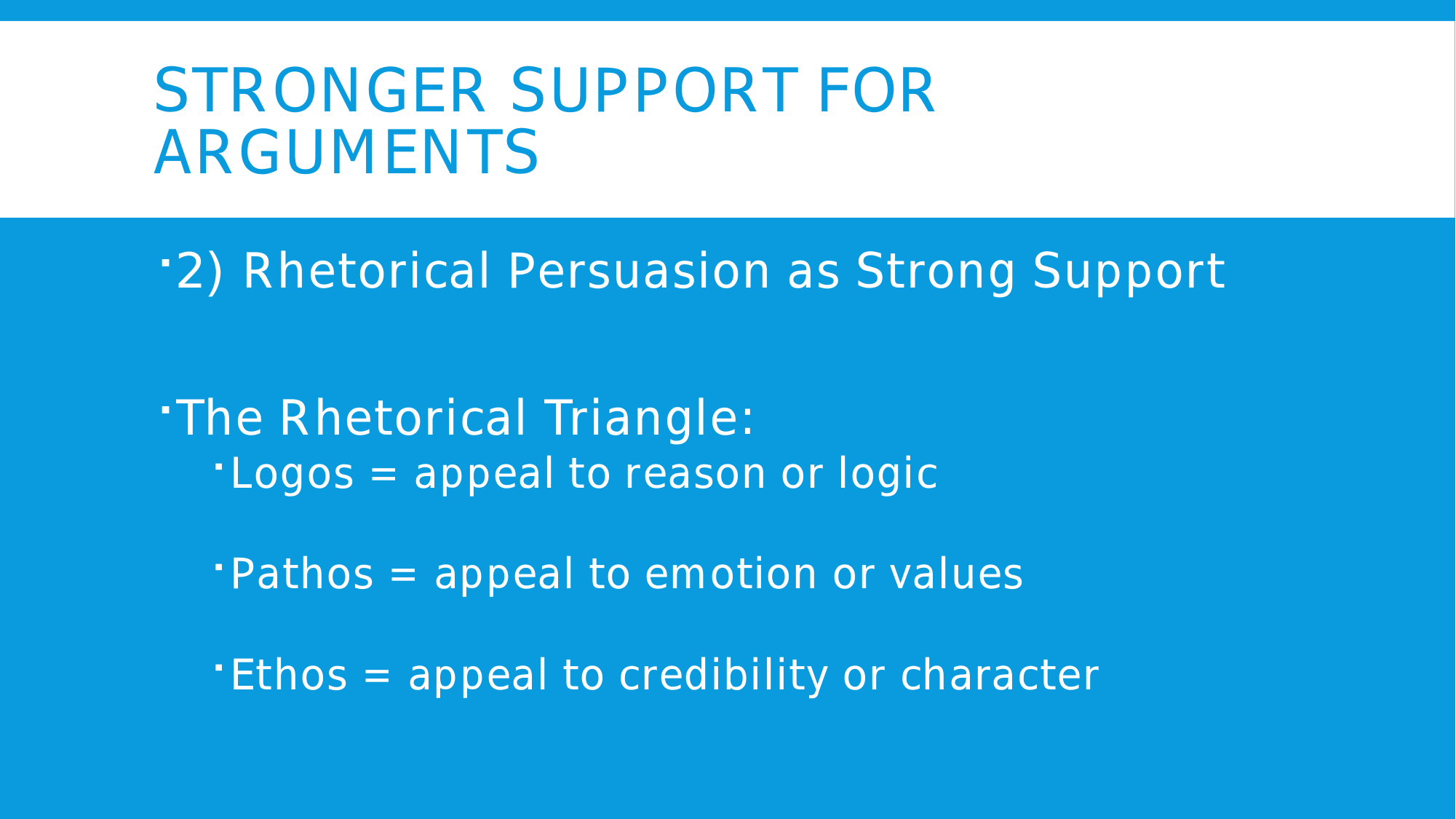

# Stronger support for arguments
2) Rhetorical Persuasion as Strong Support

The Rhetorical Triangle:
Logos = appeal to reason or logic
Pathos = appeal to emotion or values
Ethos = appeal to credibility or character